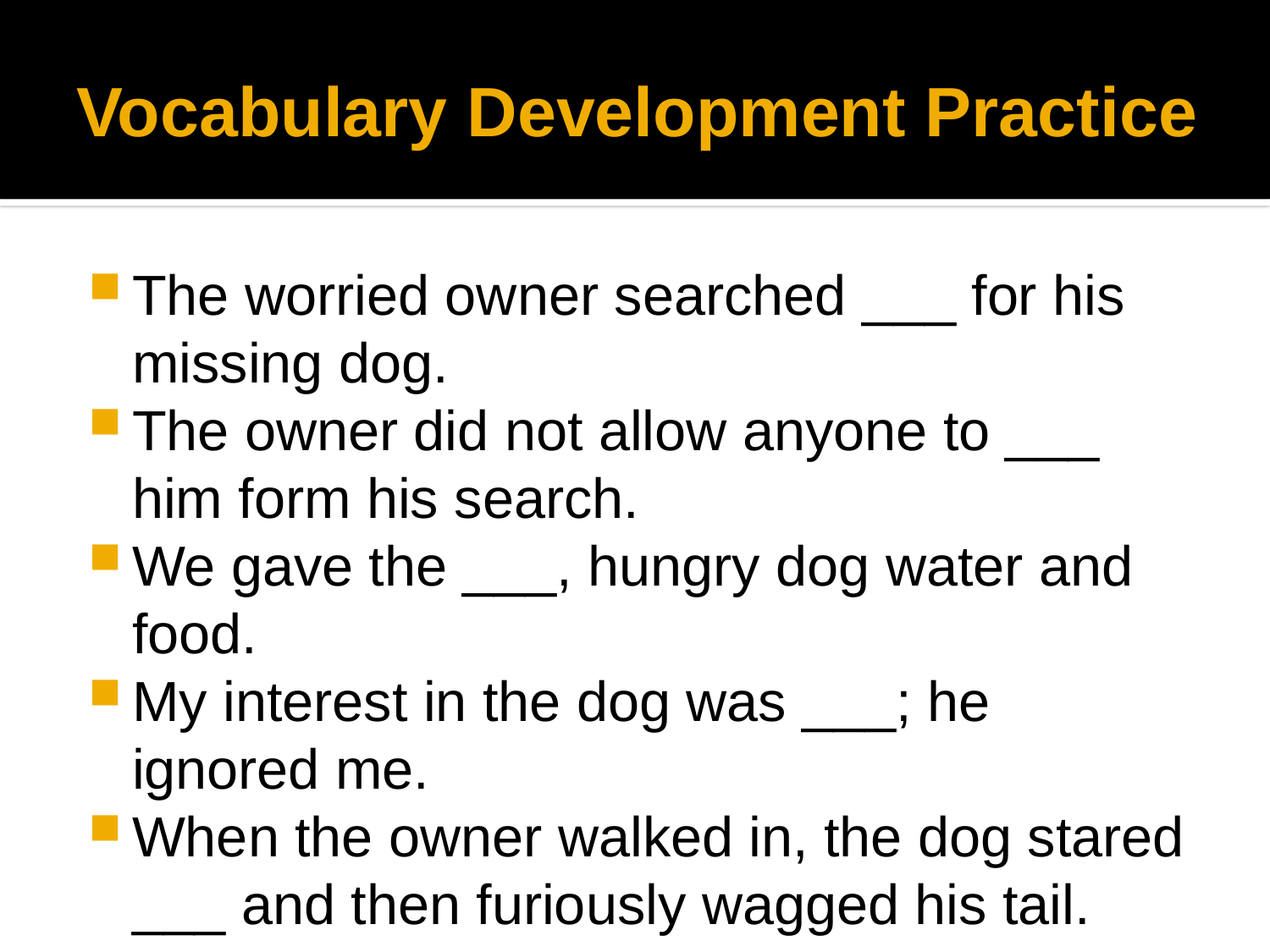

# Vocabulary Development Practice
The worried owner searched ___ for his missing dog.
The owner did not allow anyone to ___ him form his search.
We gave the ___, hungry dog water and food.
My interest in the dog was ___; he ignored me.
When the owner walked in, the dog stared ___ and then furiously wagged his tail.